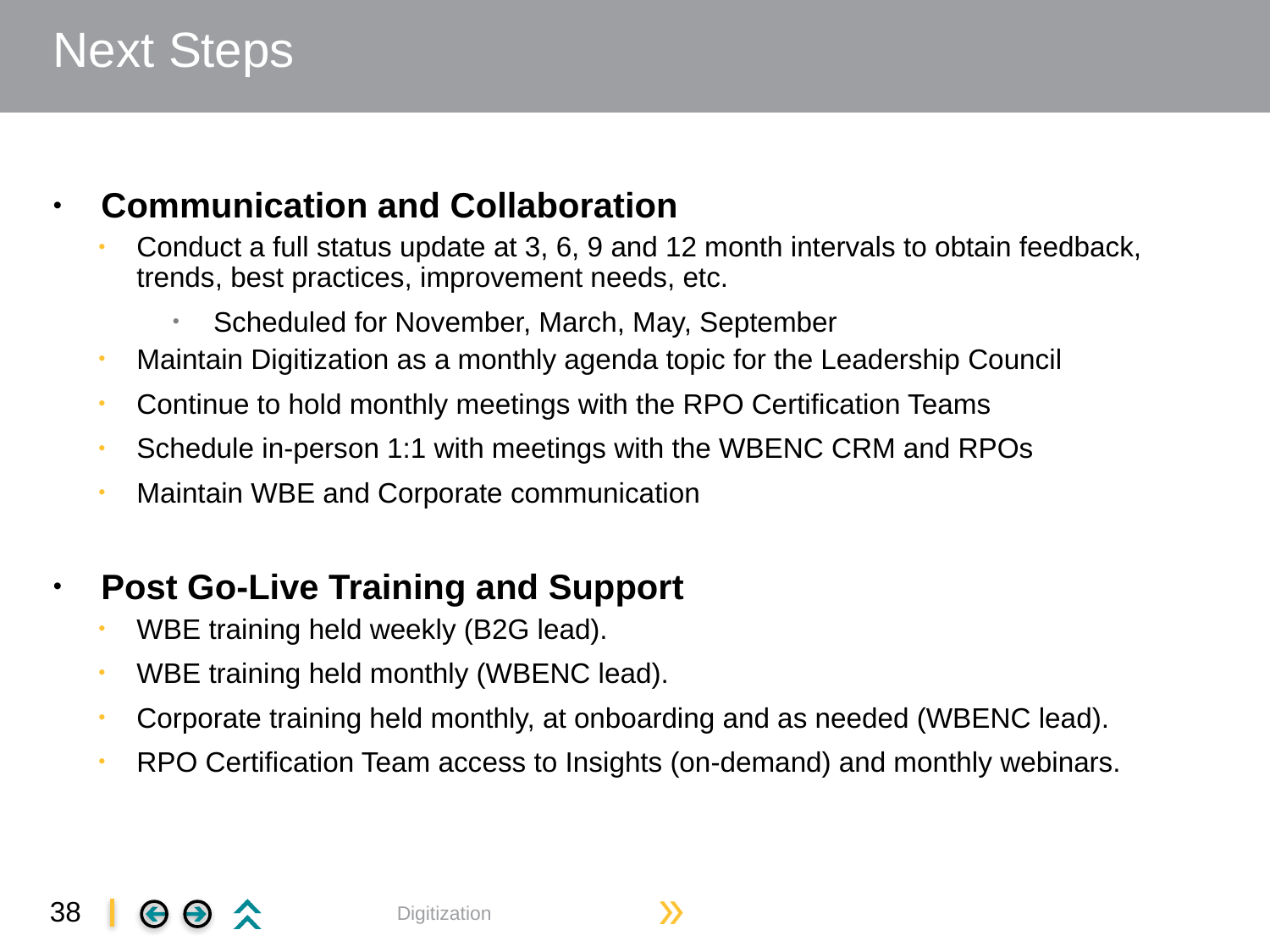

# Next Steps

Communication and Collaboration
Conduct a full status update at 3, 6, 9 and 12 month intervals to obtain feedback, trends, best practices, improvement needs, etc.
Scheduled for November, March, May, September
Maintain Digitization as a monthly agenda topic for the Leadership Council
Continue to hold monthly meetings with the RPO Certification Teams
Schedule in-person 1:1 with meetings with the WBENC CRM and RPOs
Maintain WBE and Corporate communication

Post Go-Live Training and Support
WBE training held weekly (B2G lead).
WBE training held monthly (WBENC lead).
Corporate training held monthly, at onboarding and as needed (WBENC lead).
RPO Certification Team access to Insights (on-demand) and monthly webinars.